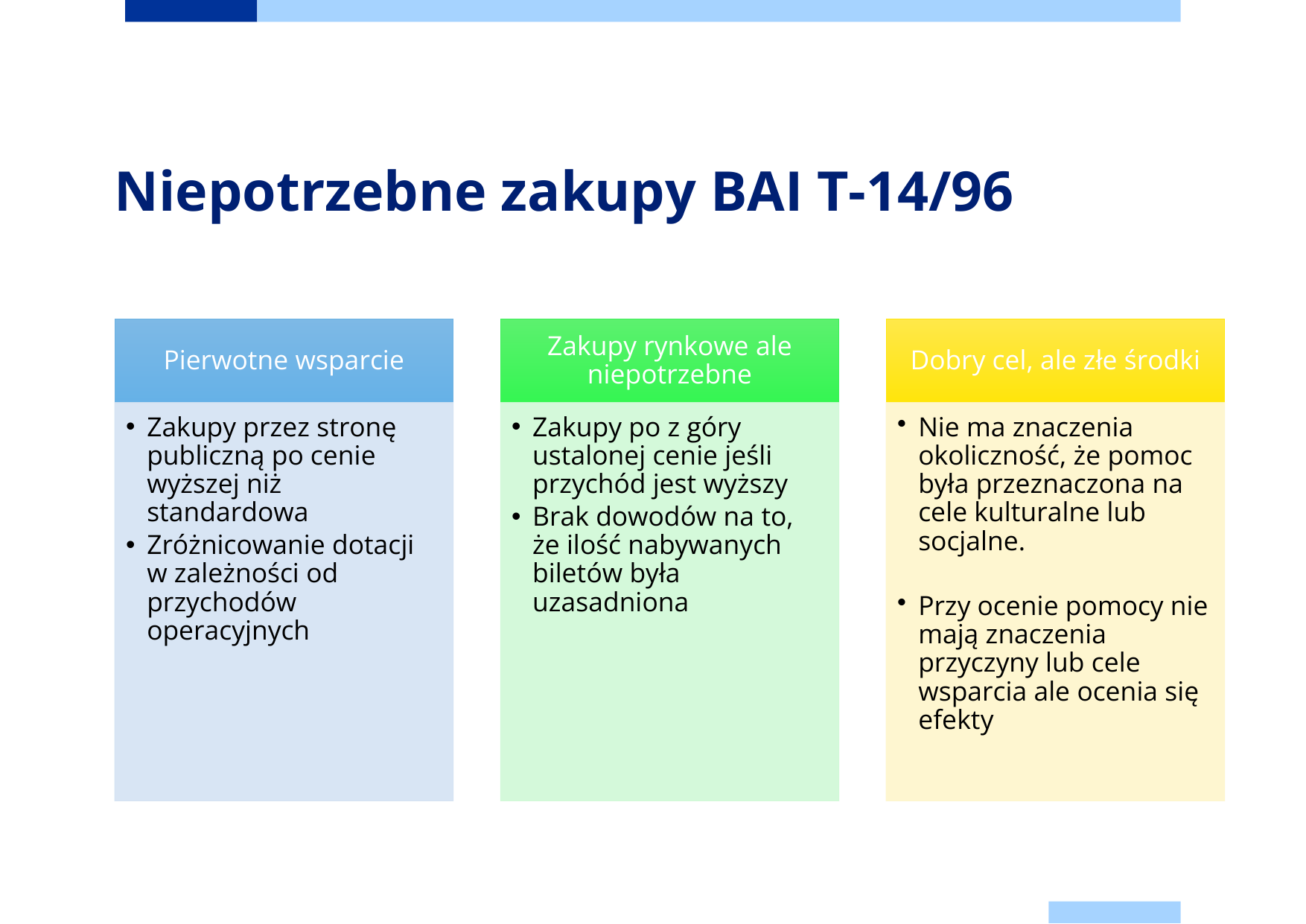

Niepotrzebne zakupy BAI T-14/96
Pierwotne wsparcie
Zakupy przez stronę publiczną po cenie wyższej niż standardowa
Zróżnicowanie dotacji w zależności od przychodów operacyjnych
Zakupy rynkowe ale niepotrzebne
Zakupy po z góry ustalonej cenie jeśli przychód jest wyższy
Brak dowodów na to, że ilość nabywanych biletów była uzasadniona
Dobry cel, ale złe środki
Nie ma znaczenia okoliczność, że pomoc była przeznaczona na cele kulturalne lub socjalne.

Przy ocenie pomocy nie mają znaczenia przyczyny lub cele wsparcia ale ocenia się efekty